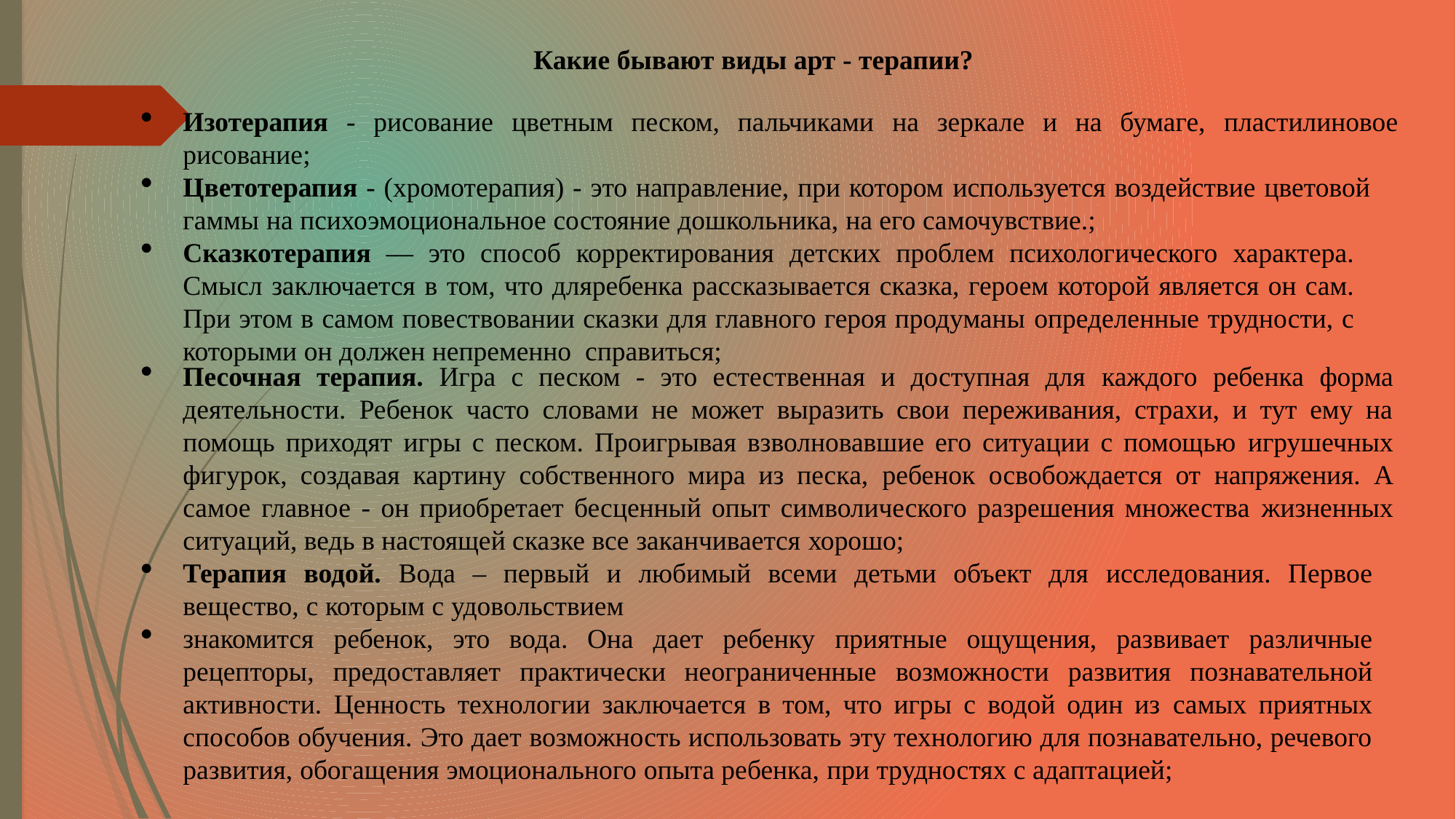

Какие бывают виды арт - терапии?

Изотерапия - рисование цветным песком, пальчиками на зеркале и на бумаге, пластилиновое рисование;
Цветотерапия - (хромотерапия) - это направление, при котором используется воздействие цветовой гаммы на психоэмоциональное состояние дошкольника, на его самочувствие.;
Сказкотерапия — это способ корректирования детских проблем психологического характера. Смысл заключается в том, что дляребенка рассказывается сказка, героем которой является он сам. При этом в самом повествовании сказки для главного героя продуманы определенные трудности, с которыми он должен непременно  справиться;
Песочная терапия. Игра с песком - это естественная и доступная для каждого ребенка форма деятельности. Ребенок часто словами не может выразить свои переживания, страхи, и тут ему на помощь приходят игры с песком. Проигрывая взволновавшие его ситуации с помощью игрушечных фигурок, создавая картину собственного мира из песка, ребенок освобождается от напряжения. А самое главное - он приобретает бесценный опыт символического разрешения множества жизненных ситуаций, ведь в настоящей сказке все заканчивается хорошо;
Терапия водой. Вода – первый и любимый всеми детьми объект для исследования. Первое вещество, с которым с удовольствием
знакомится ребенок, это вода. Она дает ребенку приятные ощущения, развивает различные рецепторы, предоставляет практически неограниченные возможности развития познавательной активности. Ценность технологии заключается в том, что игры с водой один из самых приятных способов обучения. Это дает возможность использовать эту технологию для познавательно, речевого развития, обогащения эмоционального опыта ребенка, при трудностях с адаптацией;